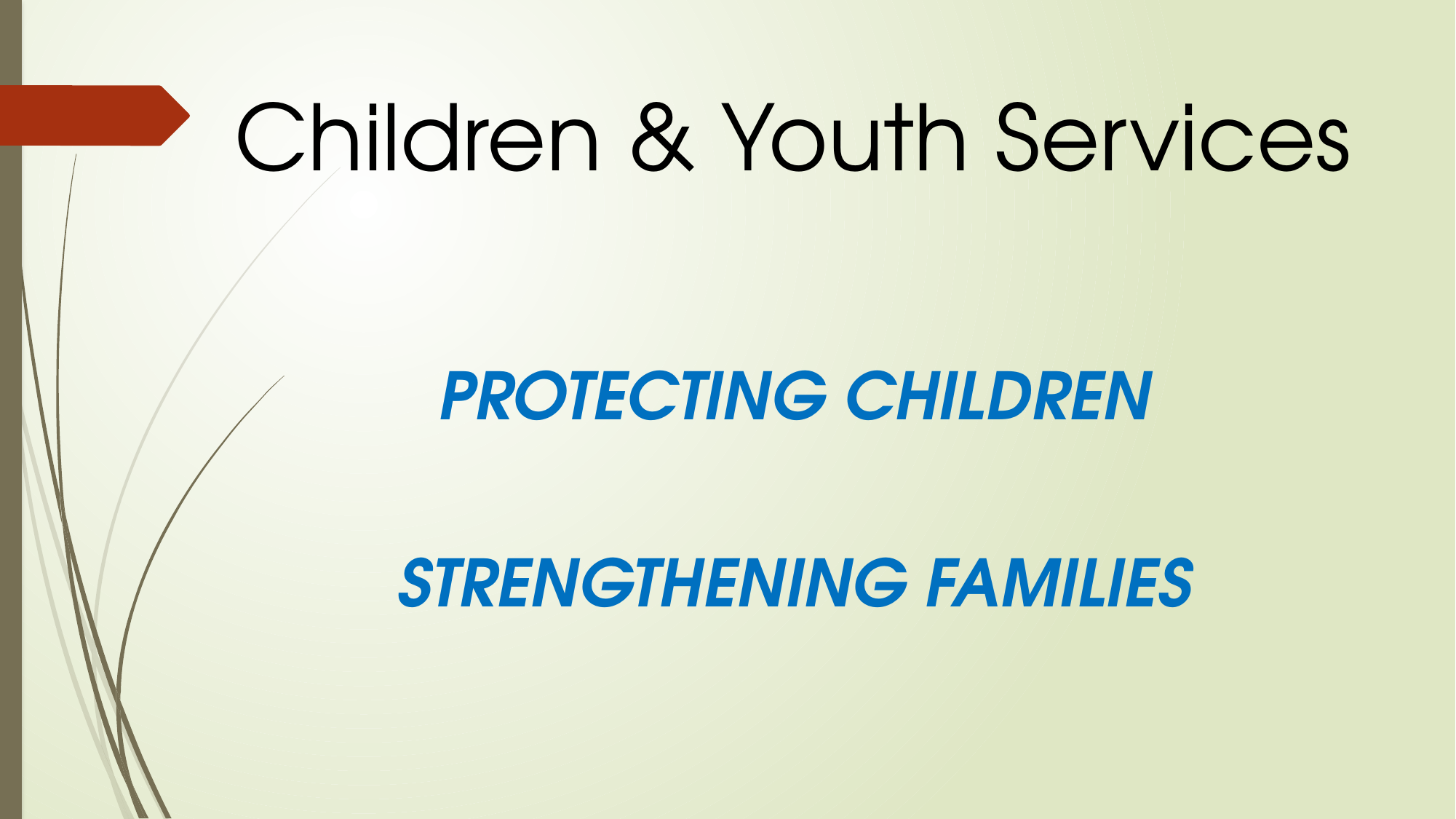

# Children & Youth Services
PROTECTING CHILDREN

STRENGTHENING FAMILIES